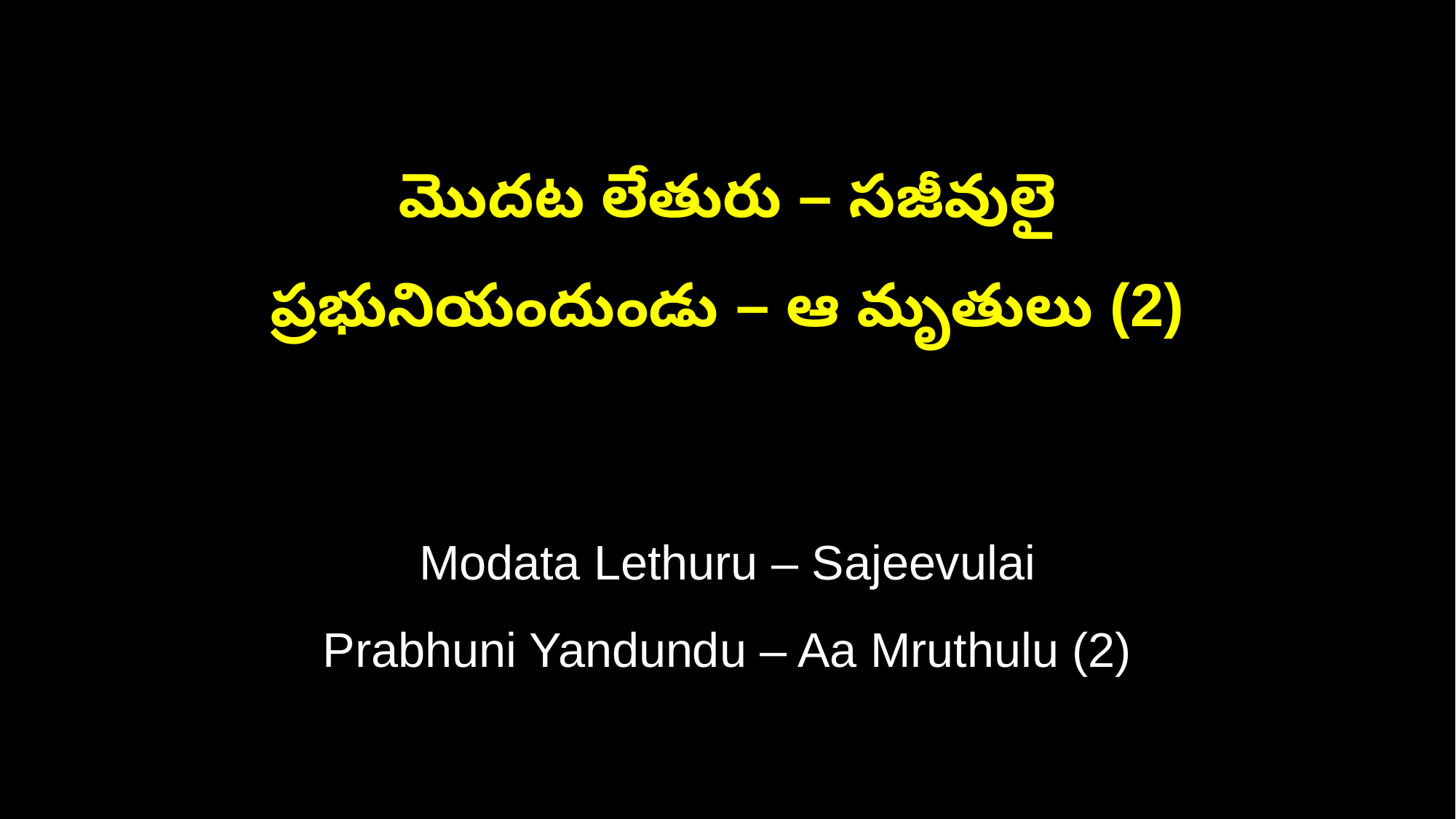

మొదట లేతురు – సజీవులై
ప్రభునియందుండు – ఆ మృతులు (2)
Modata Lethuru – Sajeevulai
Prabhuni Yandundu – Aa Mruthulu (2)